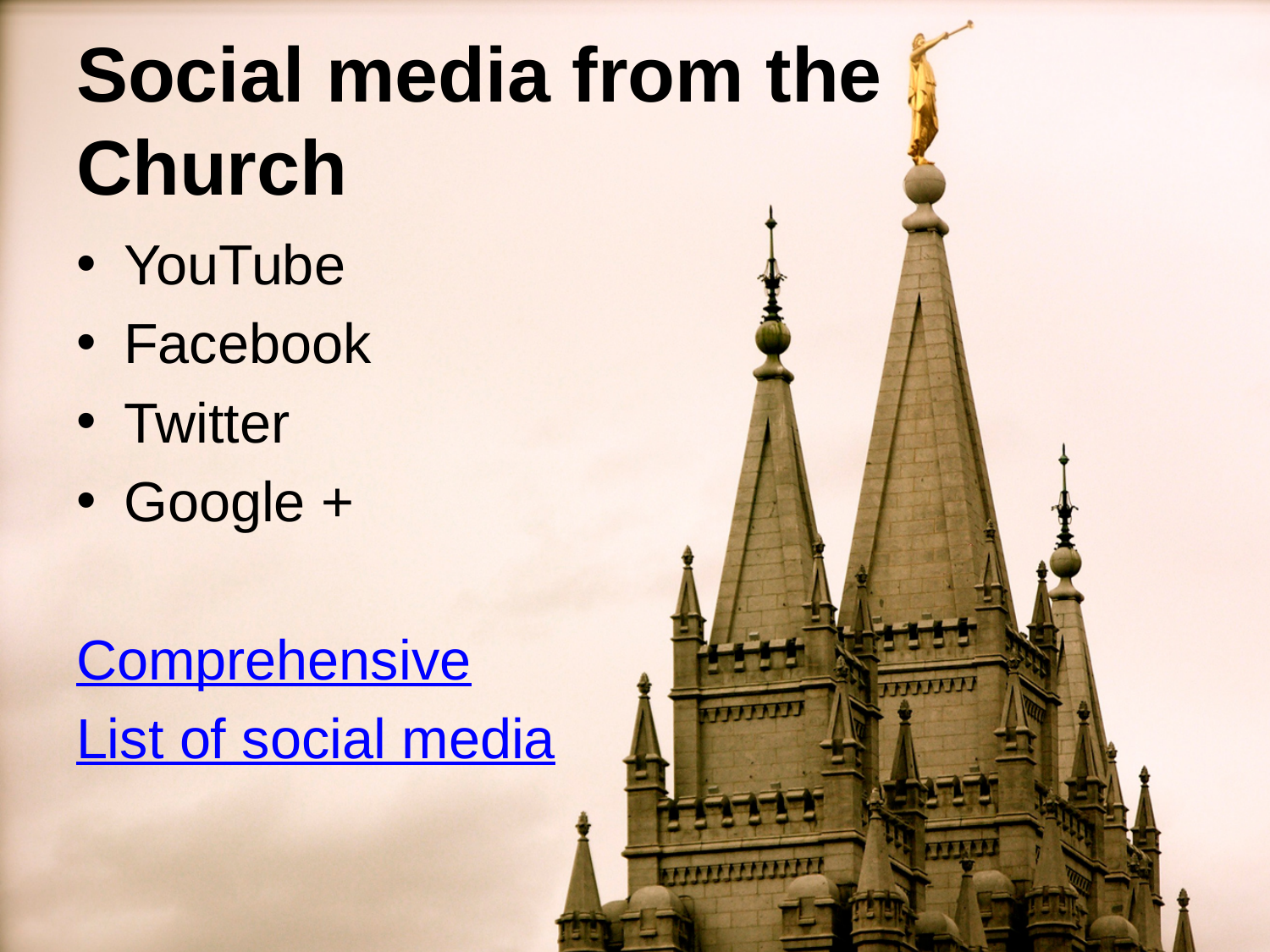

# Social media from the Church
YouTube
Facebook
Twitter
Google +

Comprehensive
List of social media